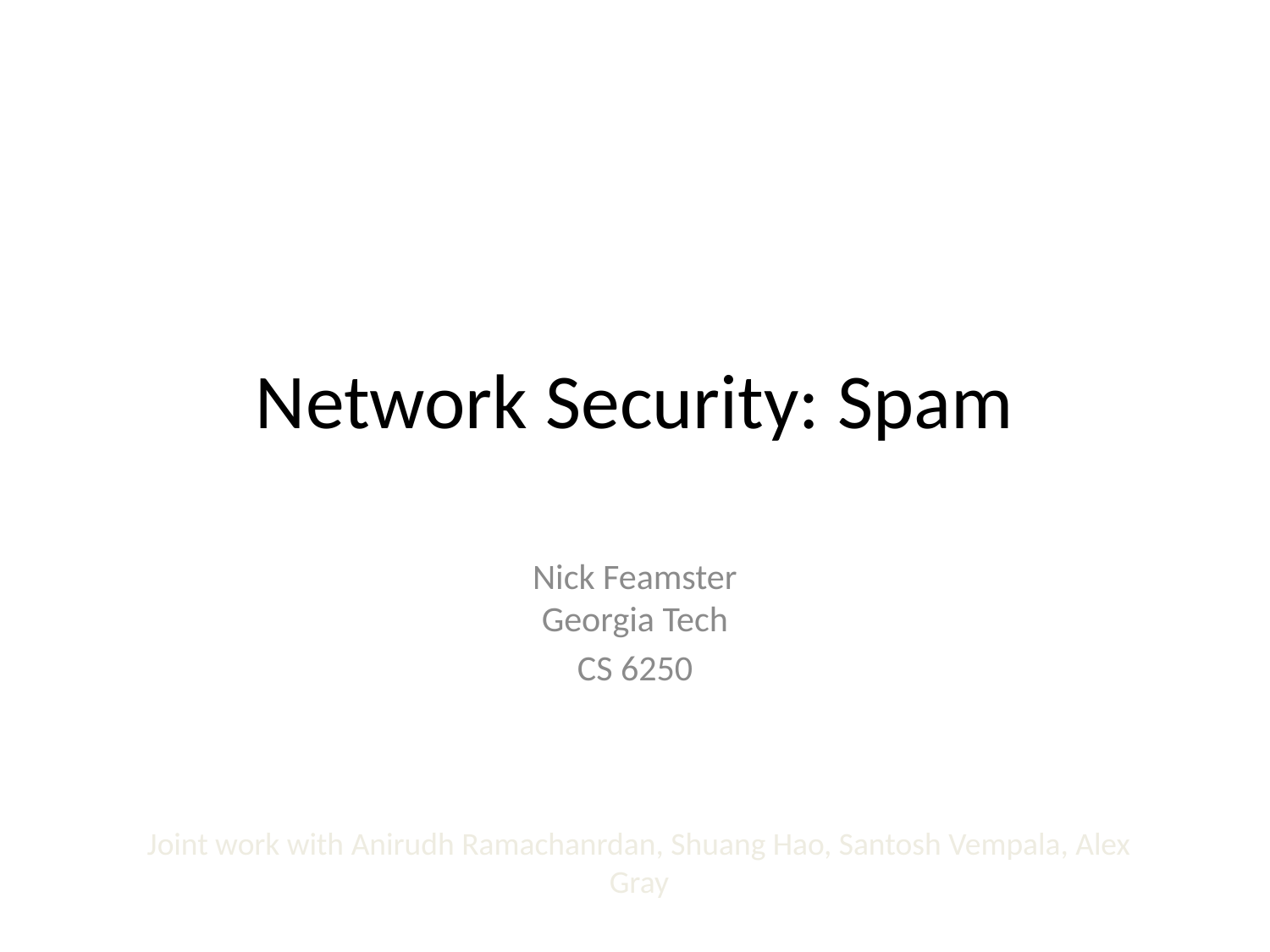

# Network Security: Spam
Nick Feamster
Georgia Tech
CS 6250
Joint work with Anirudh Ramachanrdan, Shuang Hao, Santosh Vempala, Alex Gray